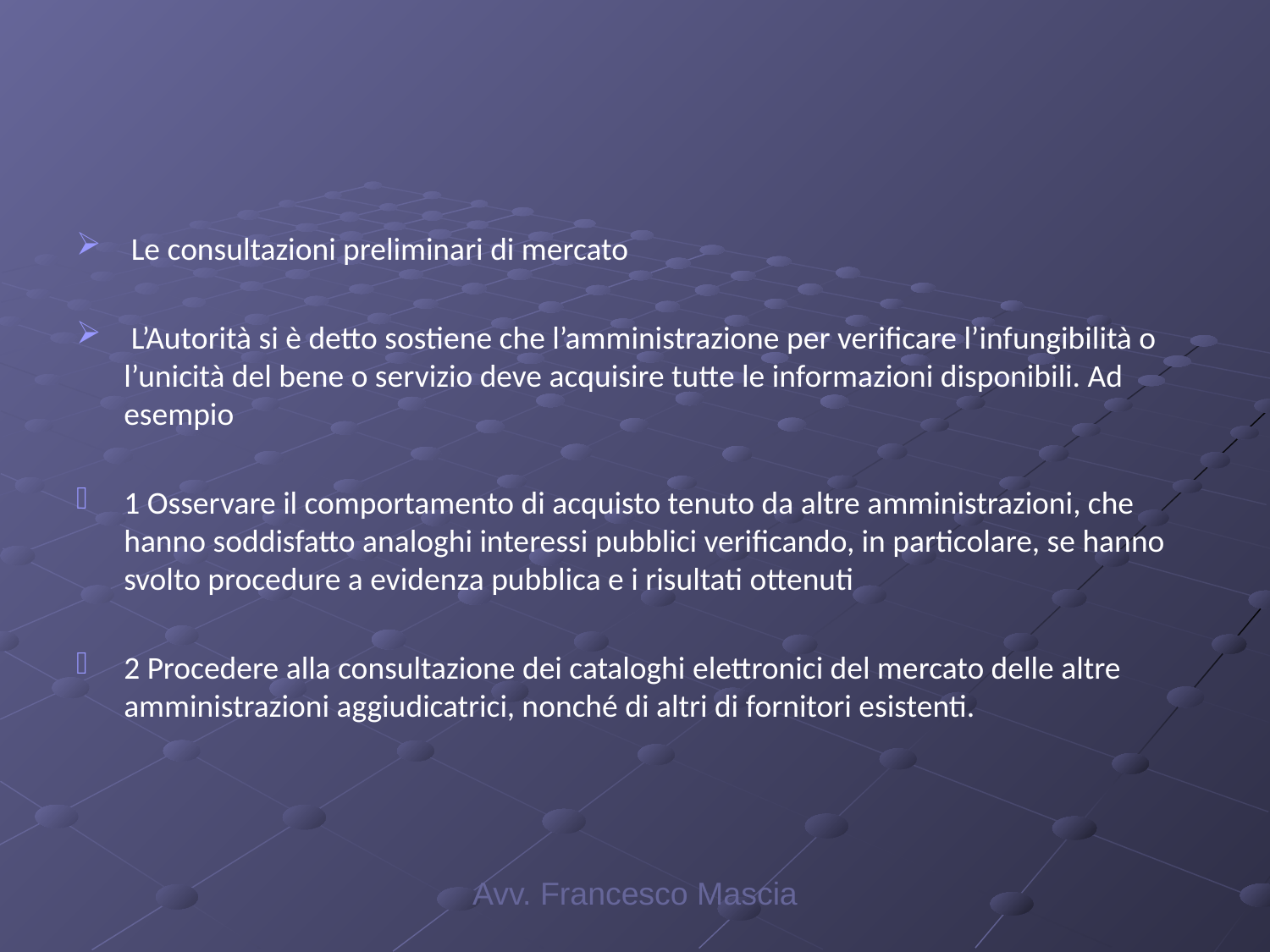

#
 Le consultazioni preliminari di mercato

 L’Autorità si è detto sostiene che l’amministrazione per verificare l’infungibilità o l’unicità del bene o servizio deve acquisire tutte le informazioni disponibili. Ad esempio

1 Osservare il comportamento di acquisto tenuto da altre amministrazioni, che hanno soddisfatto analoghi interessi pubblici verificando, in particolare, se hanno svolto procedure a evidenza pubblica e i risultati ottenuti

2 Procedere alla consultazione dei cataloghi elettronici del mercato delle altre amministrazioni aggiudicatrici, nonché di altri di fornitori esistenti.

Avv. Francesco Mascia